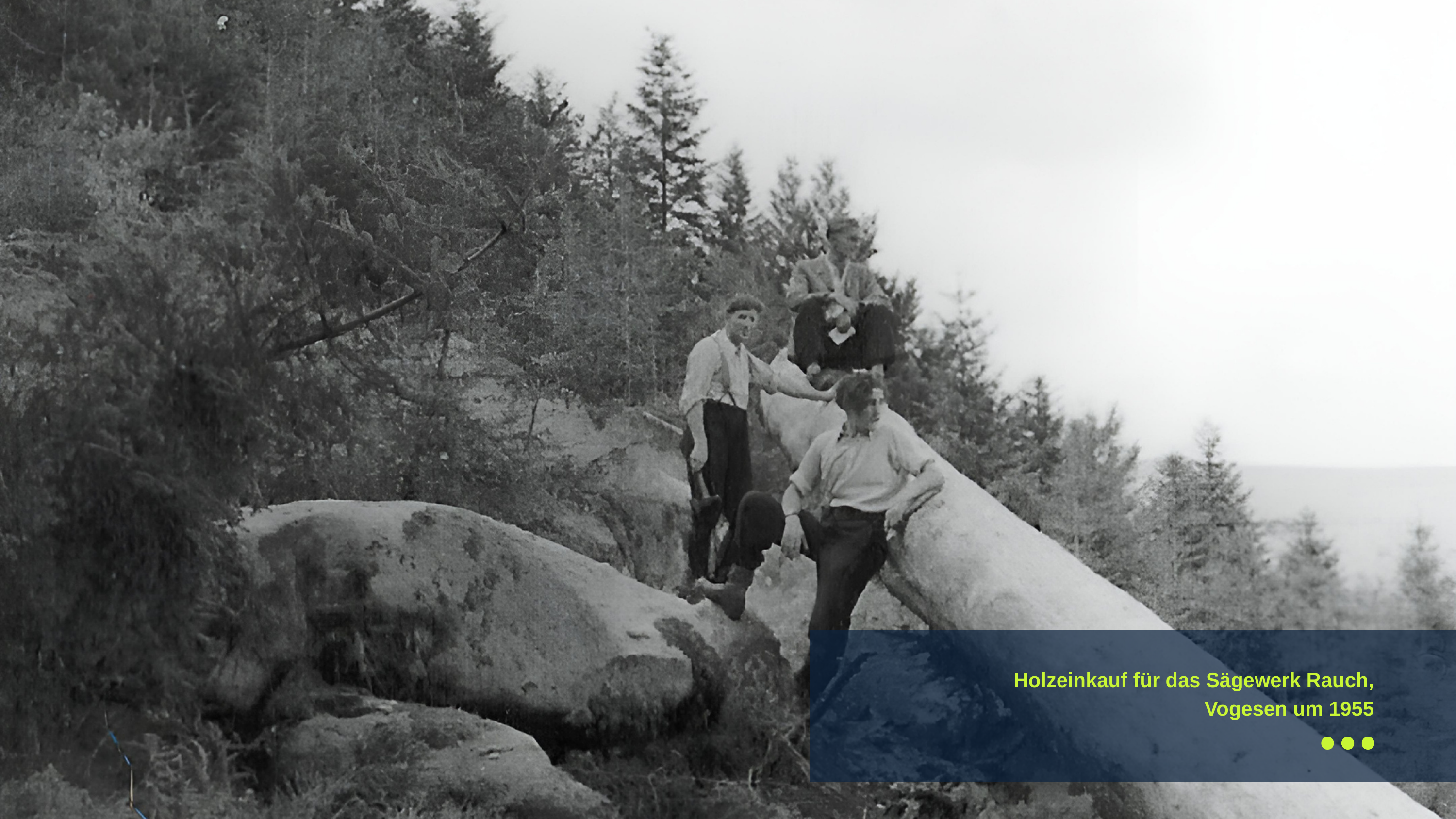

Holzeinkauf für das Sägewerk Rauch, Vogesen um 1955